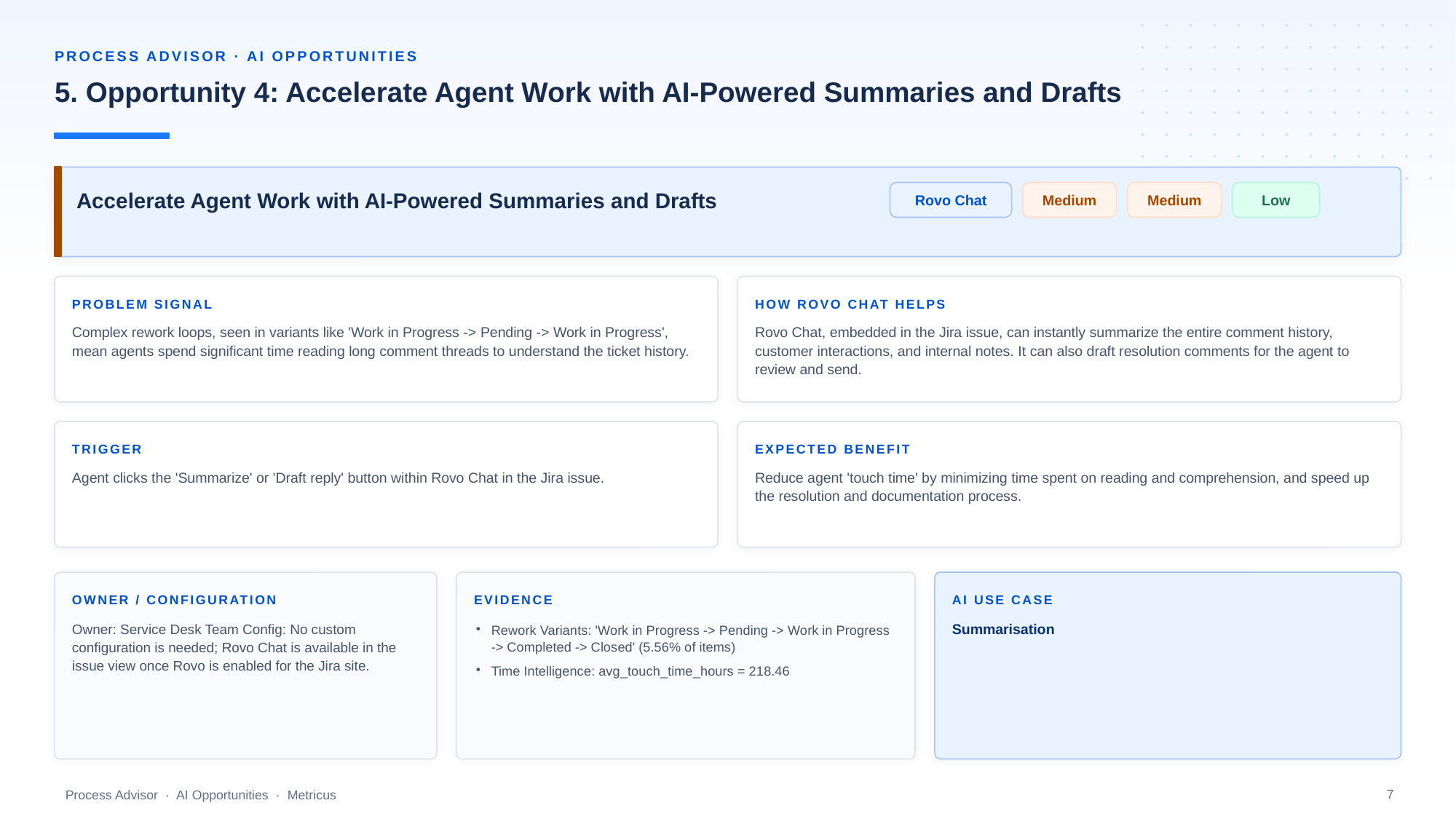

PROCESS ADVISOR · AI OPPORTUNITIES

5. Opportunity 4: Accelerate Agent Work with AI-Powered Summaries and Drafts

Accelerate Agent Work with AI-Powered Summaries and Drafts
Rovo Chat
Medium
Medium
Low

PROBLEM SIGNAL
HOW ROVO CHAT HELPS
Complex rework loops, seen in variants like 'Work in Progress -> Pending -> Work in Progress', mean agents spend significant time reading long comment threads to understand the ticket history.
Rovo Chat, embedded in the Jira issue, can instantly summarize the entire comment history, customer interactions, and internal notes. It can also draft resolution comments for the agent to review and send.

TRIGGER
EXPECTED BENEFIT
Agent clicks the 'Summarize' or 'Draft reply' button within Rovo Chat in the Jira issue.
Reduce agent 'touch time' by minimizing time spent on reading and comprehension, and speed up the resolution and documentation process.

OWNER / CONFIGURATION
EVIDENCE
AI USE CASE
Owner: Service Desk Team Config: No custom configuration is needed; Rovo Chat is available in the issue view once Rovo is enabled for the Jira site.
Summarisation
Rework Variants: 'Work in Progress -> Pending -> Work in Progress -> Completed -> Closed' (5.56% of items)
Time Intelligence: avg_touch_time_hours = 218.46
7